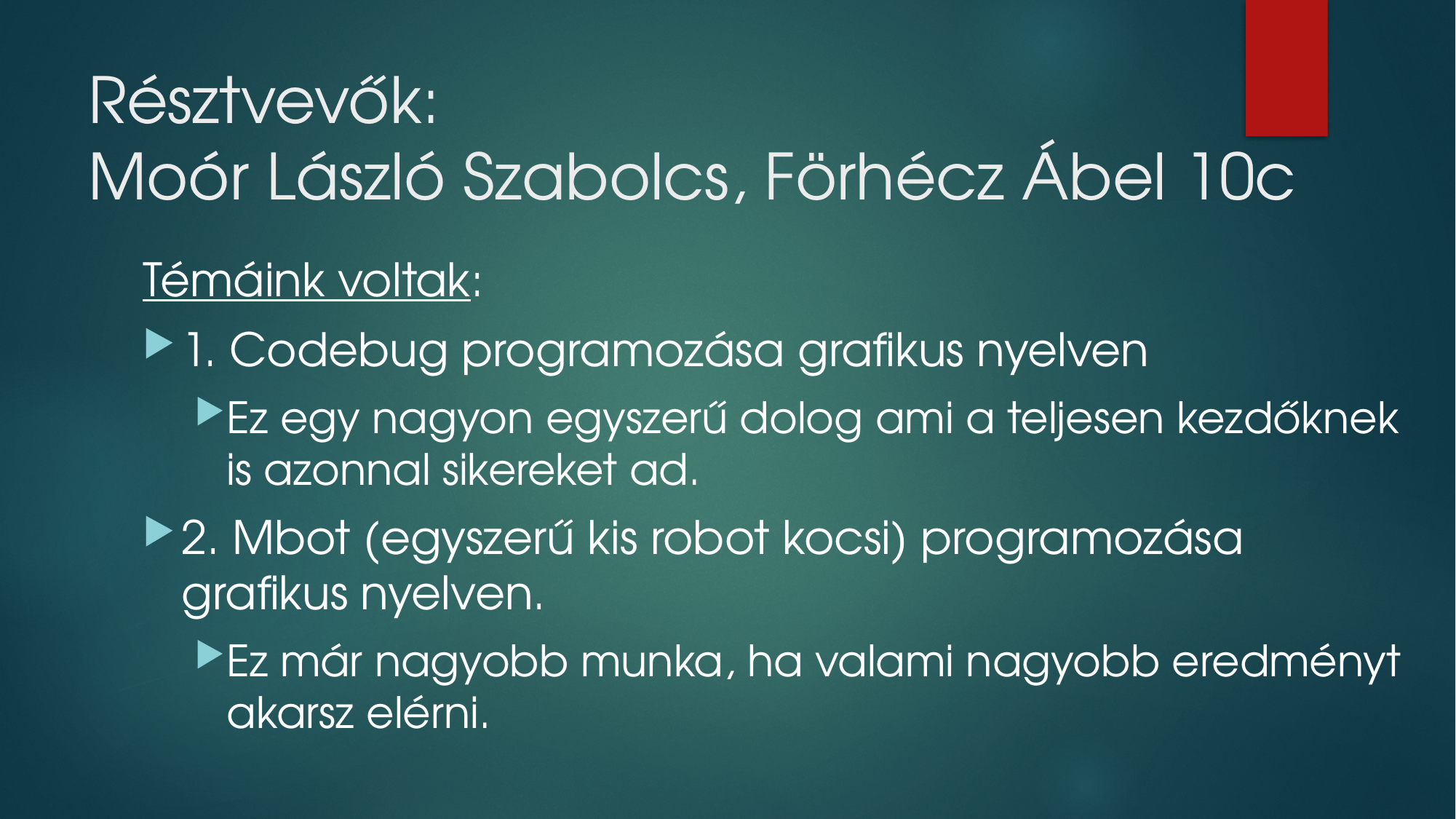

# Résztvevők: Moór László Szabolcs, Förhécz Ábel 10c
Témáink voltak:
1. Codebug programozása grafikus nyelven
Ez egy nagyon egyszerű dolog ami a teljesen kezdőknek is azonnal sikereket ad.
2. Mbot (egyszerű kis robot kocsi) programozása grafikus nyelven.
Ez már nagyobb munka, ha valami nagyobb eredményt akarsz elérni.